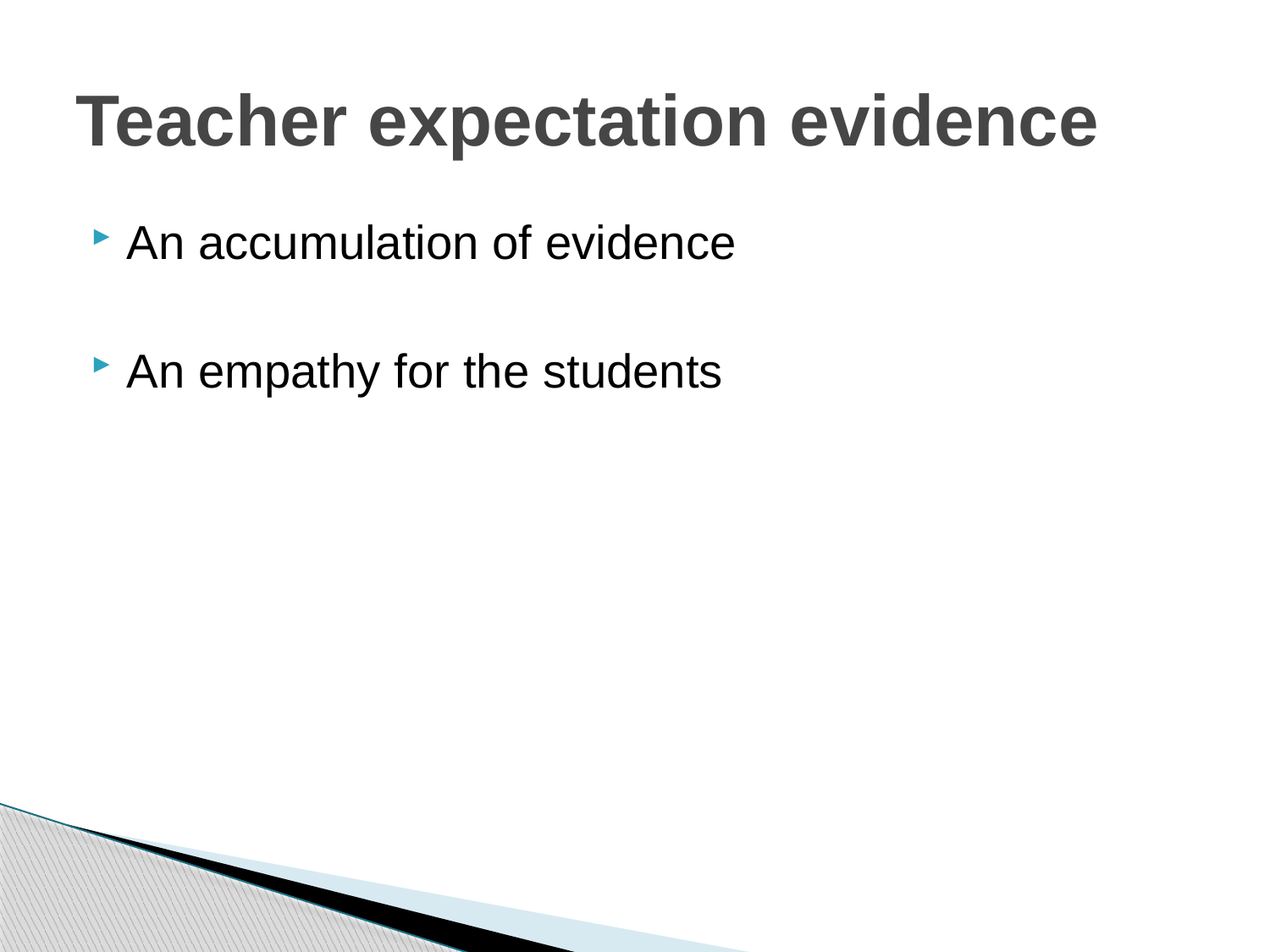

# Teacher expectation evidence
An accumulation of evidence

An empathy for the students